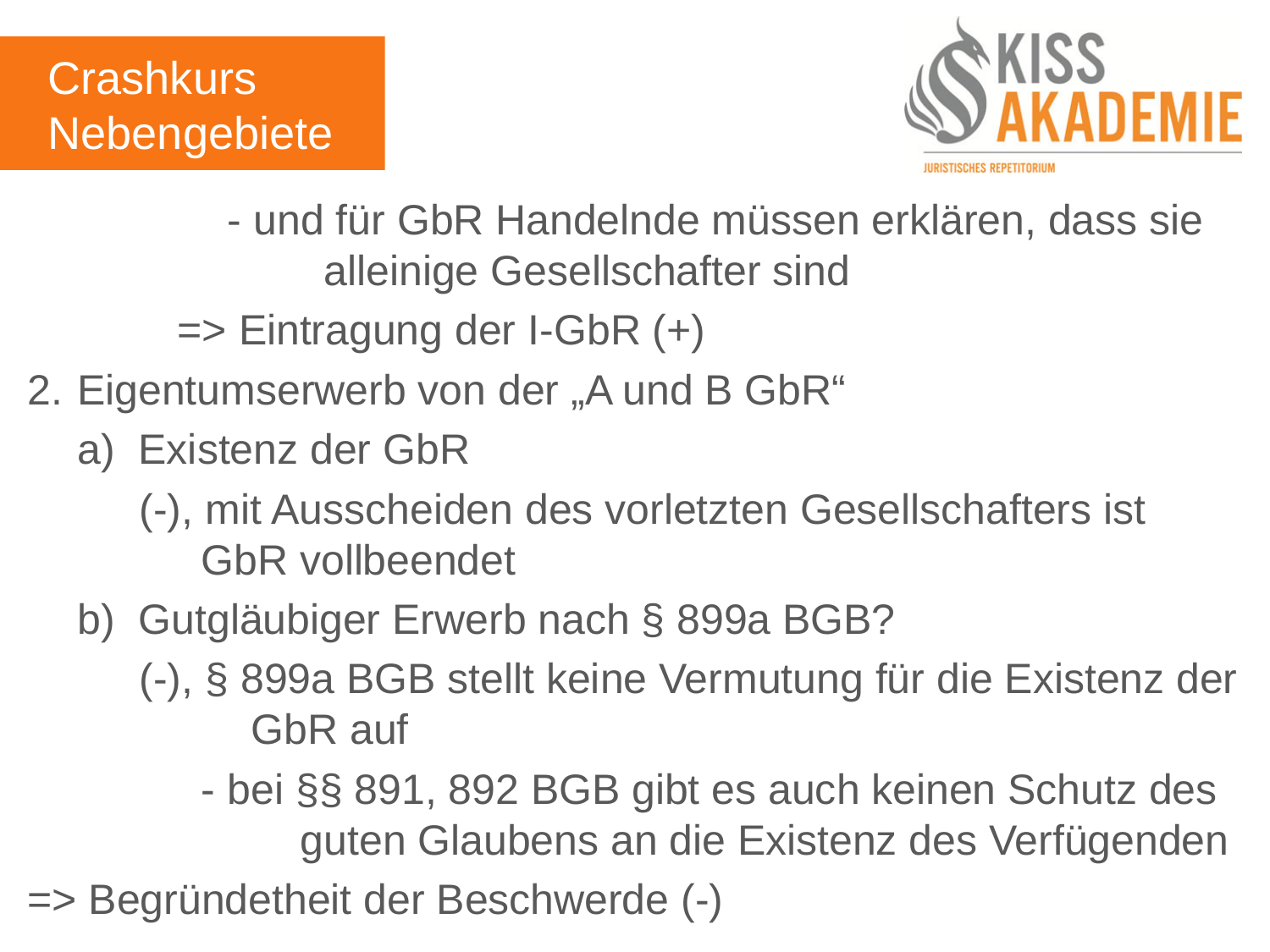

Crashkurs
Nebengebiete
				- und für GbR Handelnde müssen erklären, dass sie 				  	  alleinige Gesellschafter sind
			=> Eintragung der I-GbR (+)
2. 	Eigentumserwerb von der „A und B GbR“
	a)  Existenz der GbR
		 (-), mit Ausscheiden des vorletzten Gesellschafters ist 				  GbR vollbeendet
	b)  Gutgläubiger Erwerb nach § 899a BGB?
		 (-), § 899a BGB stellt keine Vermutung für die Existenz der 			  	  GbR auf
			  - 	bei §§ 891, 892 BGB gibt es auch keinen Schutz des 					guten Glaubens an die Existenz des Verfügenden
=> Begründetheit der Beschwerde (-)